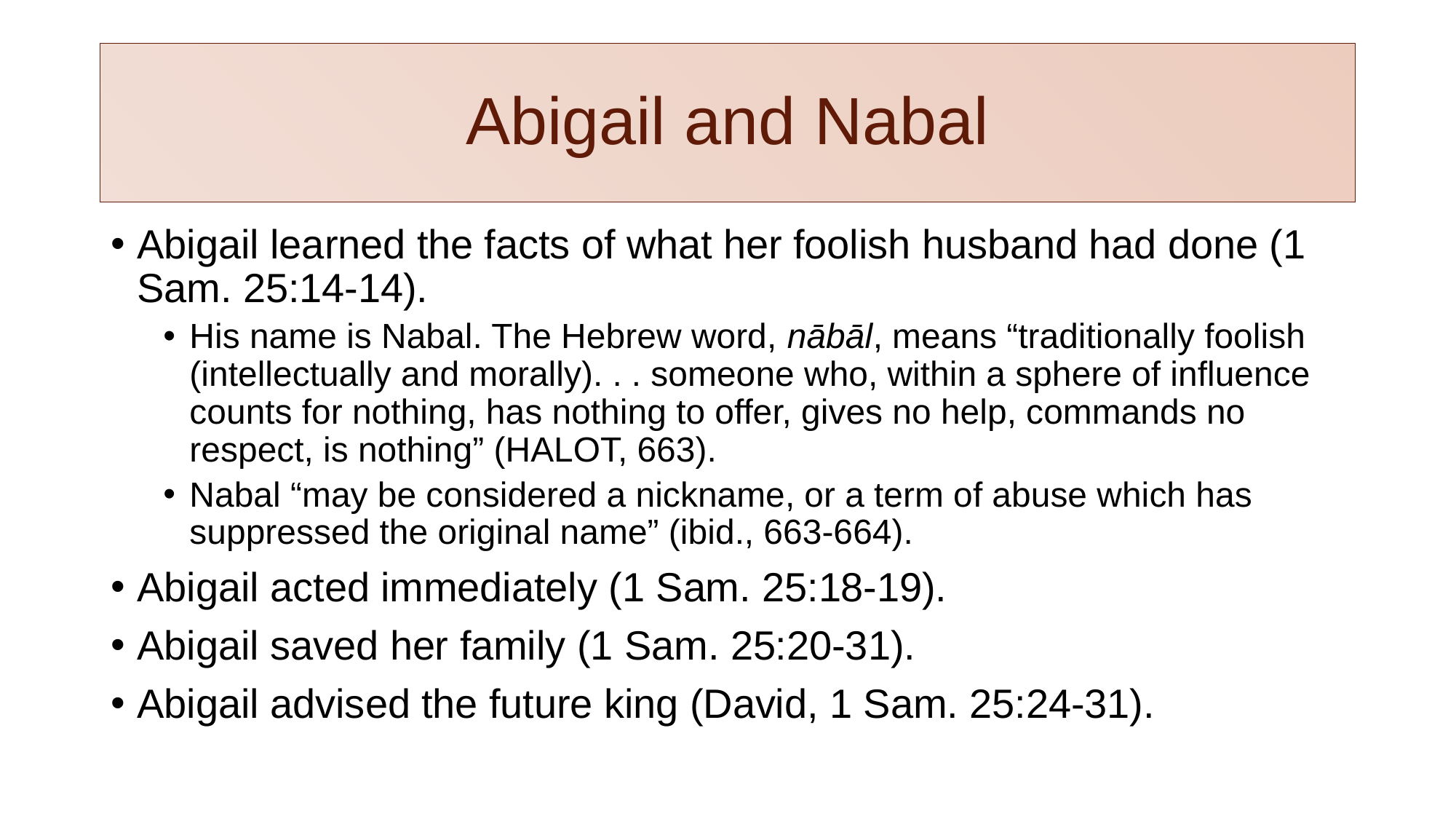

# Abigail and Nabal
Abigail learned the facts of what her foolish husband had done (1 Sam. 25:14-14).
His name is Nabal. The Hebrew word, nābāl, means “traditionally foolish (intellectually and morally). . . someone who, within a sphere of influence counts for nothing, has nothing to offer, gives no help, commands no respect, is nothing” (HALOT, 663).
Nabal “may be considered a nickname, or a term of abuse which has suppressed the original name” (ibid., 663-664).
Abigail acted immediately (1 Sam. 25:18-19).
Abigail saved her family (1 Sam. 25:20-31).
Abigail advised the future king (David, 1 Sam. 25:24-31).